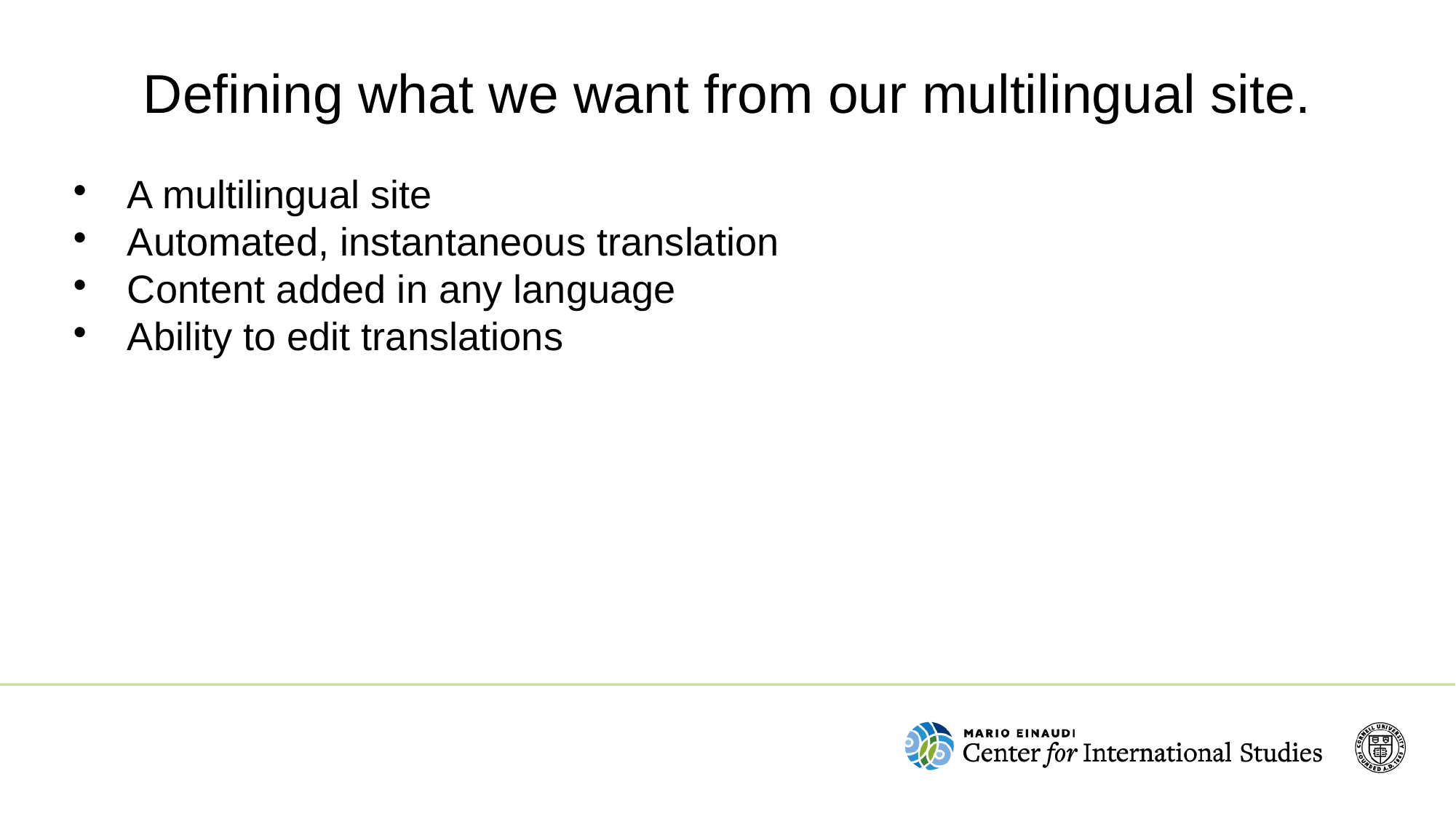

Defining what we want from our multilingual site.
A multilingual site
Automated, instantaneous translation
Content added in any language
Ability to edit translations